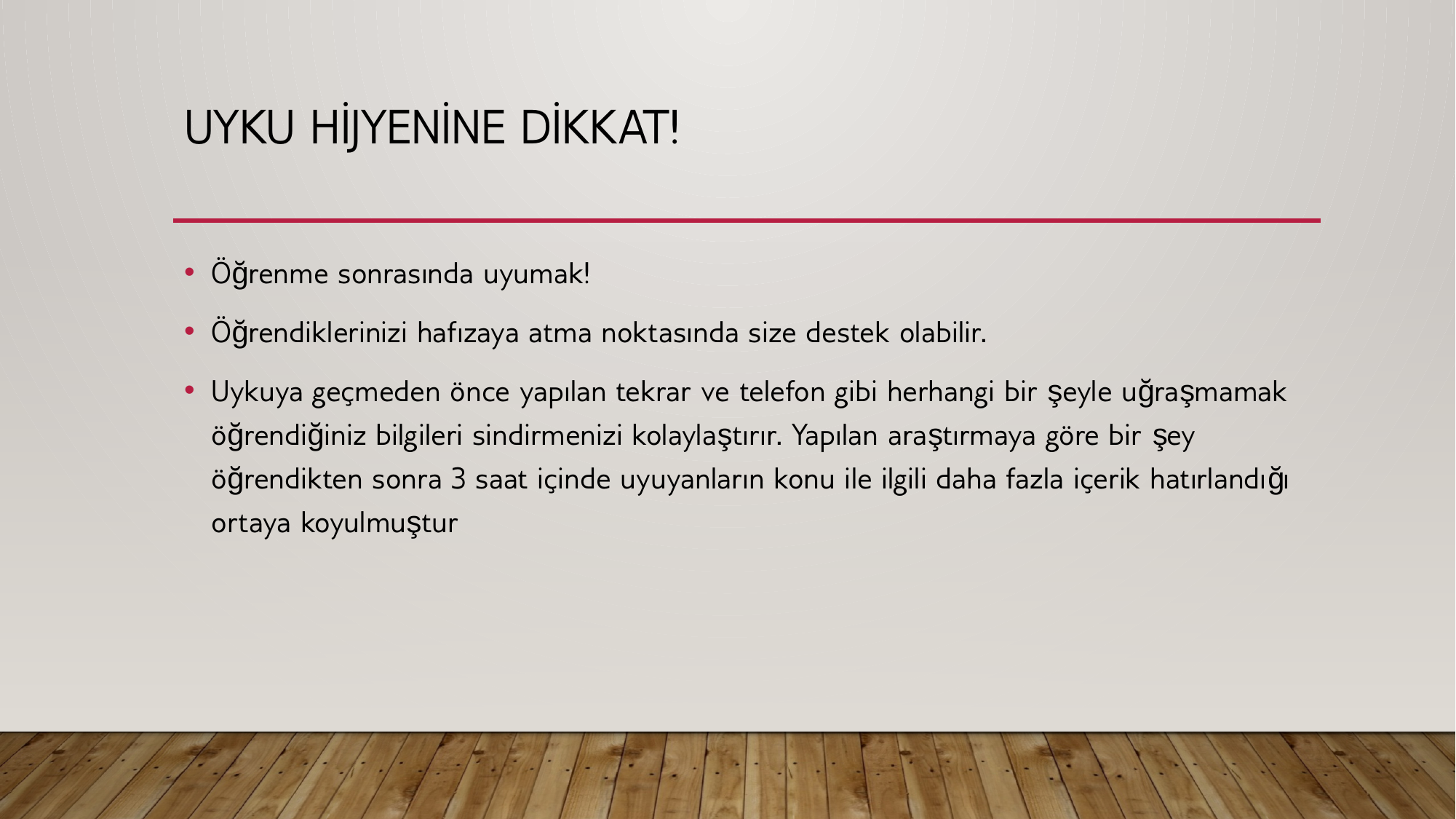

# Uyku Hijyenine dikkat!
Öğrenme sonrasında uyumak!
Öğrendiklerinizi hafızaya atma noktasında size destek olabilir.
Uykuya geçmeden önce yapılan tekrar ve telefon gibi herhangi bir şeyle uğraşmamak öğrendiğiniz bilgileri sindirmenizi kolaylaştırır. Yapılan araştırmaya göre bir şey öğrendikten sonra 3 saat içinde uyuyanların konu ile ilgili daha fazla içerik hatırlandığı ortaya koyulmuştur